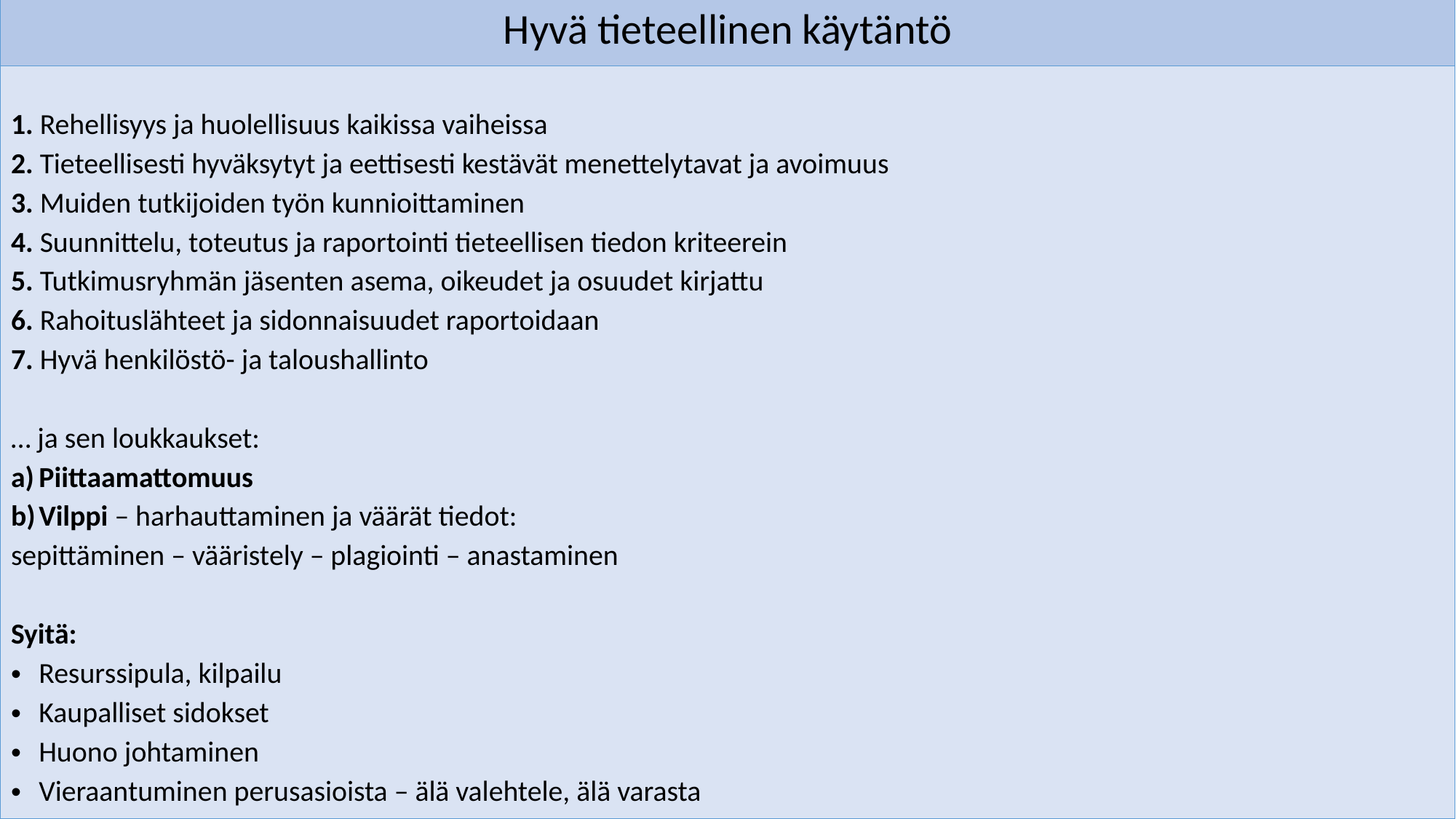

# Hyvä tieteellinen käytäntö

1. Rehellisyys ja huolellisuus kaikissa vaiheissa
2. Tieteellisesti hyväksytyt ja eettisesti kestävät menettelytavat ja avoimuus
3. Muiden tutkijoiden työn kunnioittaminen
4. Suunnittelu, toteutus ja raportointi tieteellisen tiedon kriteerein
5. Tutkimusryhmän jäsenten asema, oikeudet ja osuudet kirjattu
6. Rahoituslähteet ja sidonnaisuudet raportoidaan
7. Hyvä henkilöstö- ja taloushallinto

… ja sen loukkaukset:
Piittaamattomuus
Vilppi – harhauttaminen ja väärät tiedot:
sepittäminen – vääristely – plagiointi – anastaminen

Syitä:
Resurssipula, kilpailu
Kaupalliset sidokset
Huono johtaminen
Vieraantuminen perusasioista – älä valehtele, älä varasta